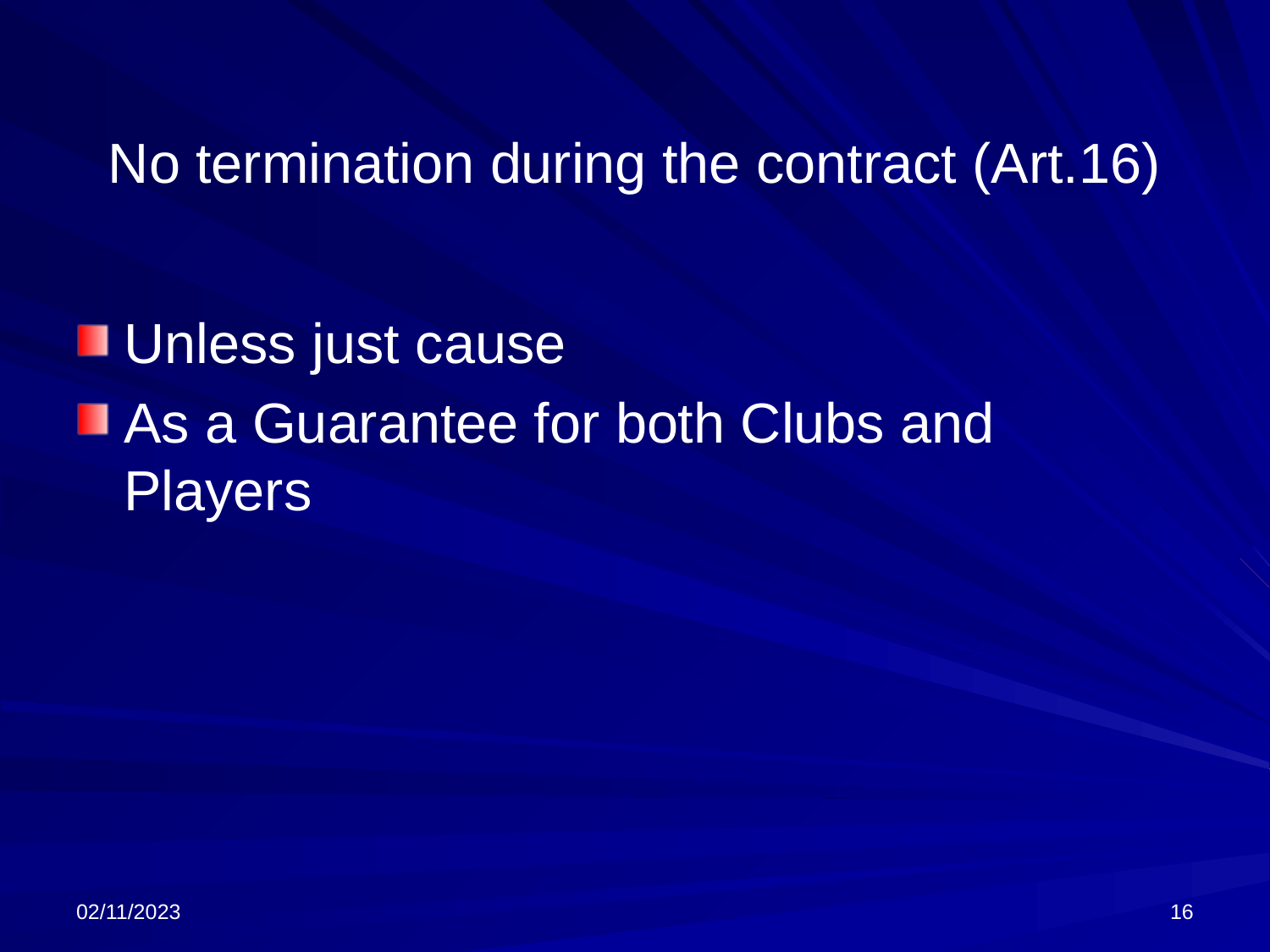

# No termination during the contract (Art.16)

Unless just cause
As a Guarantee for both Clubs and Players

02/11/2023
16